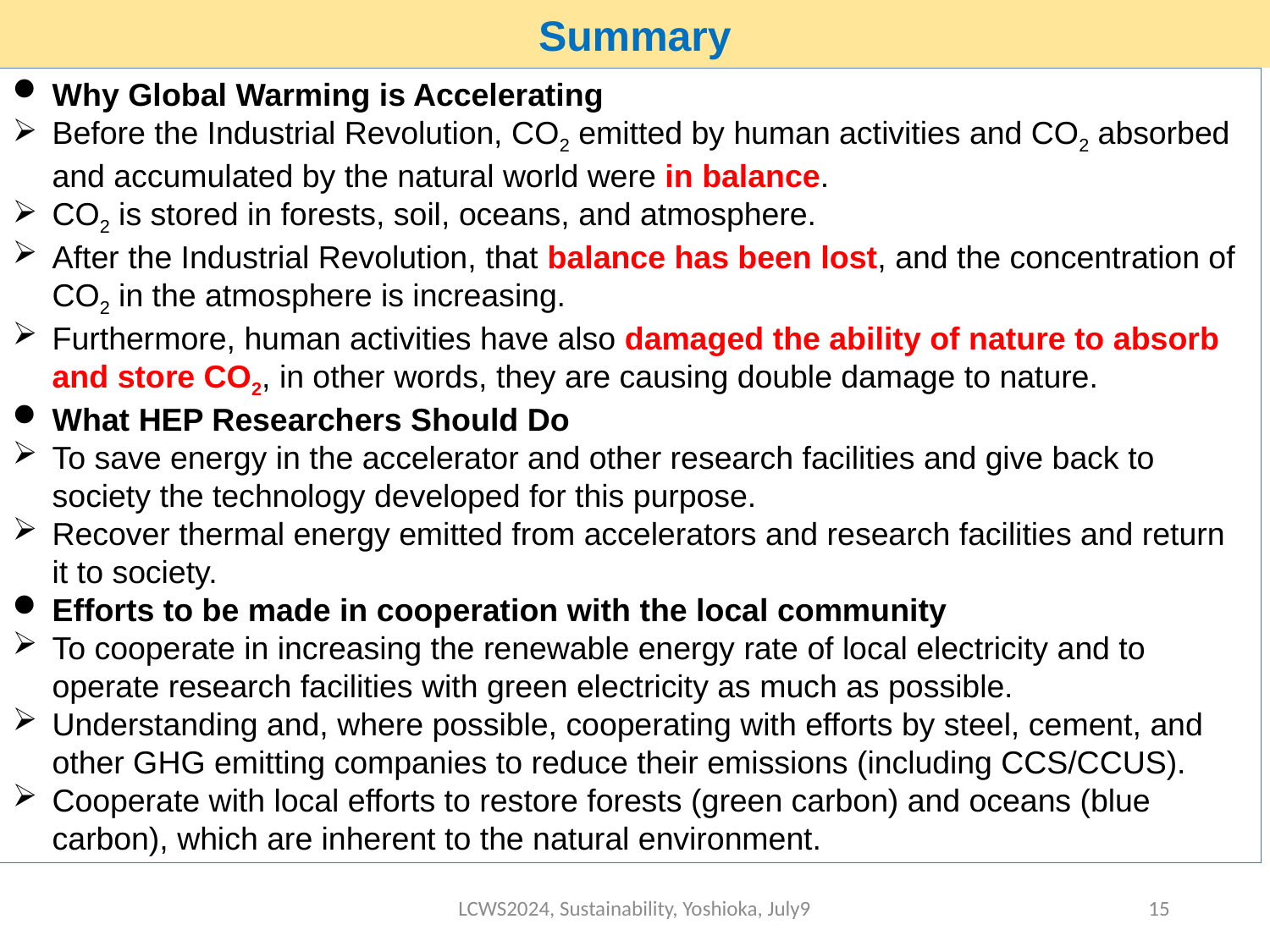

Summary
Why Global Warming is Accelerating
Before the Industrial Revolution, CO2 emitted by human activities and CO2 absorbed and accumulated by the natural world were in balance.
CO2 is stored in forests, soil, oceans, and atmosphere.
After the Industrial Revolution, that balance has been lost, and the concentration of CO2 in the atmosphere is increasing.
Furthermore, human activities have also damaged the ability of nature to absorb and store CO2, in other words, they are causing double damage to nature.
What HEP Researchers Should Do
To save energy in the accelerator and other research facilities and give back to society the technology developed for this purpose.
Recover thermal energy emitted from accelerators and research facilities and return it to society.
Efforts to be made in cooperation with the local community
To cooperate in increasing the renewable energy rate of local electricity and to operate research facilities with green electricity as much as possible.
Understanding and, where possible, cooperating with efforts by steel, cement, and other GHG emitting companies to reduce their emissions (including CCS/CCUS).
Cooperate with local efforts to restore forests (green carbon) and oceans (blue carbon), which are inherent to the natural environment.
LCWS2024, Sustainability, Yoshioka, July9
15